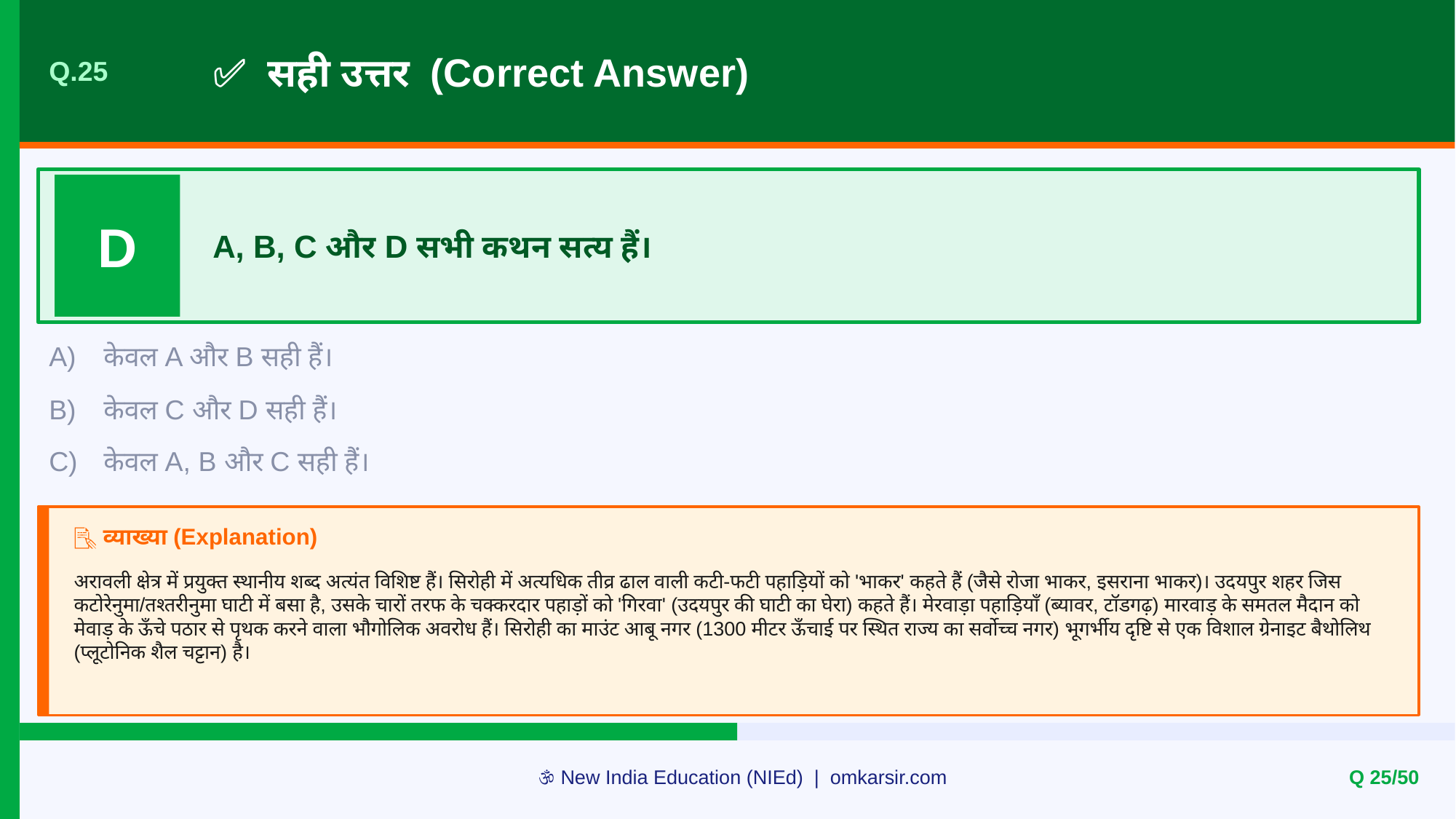

✅  सही उत्तर  (Correct Answer)
Q.25

D
A, B, C और D सभी कथन सत्य हैं।
A)
केवल A और B सही हैं।
B)
केवल C और D सही हैं।
C)
केवल A, B और C सही हैं।

📝 व्याख्या (Explanation)
अरावली क्षेत्र में प्रयुक्त स्थानीय शब्द अत्यंत विशिष्ट हैं। सिरोही में अत्यधिक तीव्र ढाल वाली कटी-फटी पहाड़ियों को 'भाकर' कहते हैं (जैसे रोजा भाकर, इसराना भाकर)। उदयपुर शहर जिस कटोरेनुमा/तश्तरीनुमा घाटी में बसा है, उसके चारों तरफ के चक्करदार पहाड़ों को 'गिरवा' (उदयपुर की घाटी का घेरा) कहते हैं। मेरवाड़ा पहाड़ियाँ (ब्यावर, टॉडगढ़) मारवाड़ के समतल मैदान को मेवाड़ के ऊँचे पठार से पृथक करने वाला भौगोलिक अवरोध हैं। सिरोही का माउंट आबू नगर (1300 मीटर ऊँचाई पर स्थित राज्य का सर्वोच्च नगर) भूगर्भीय दृष्टि से एक विशाल ग्रेनाइट बैथोलिथ (प्लूटोनिक शैल चट्टान) है।

🕉️ New India Education (NIEd)  |  omkarsir.com
Q 25/50